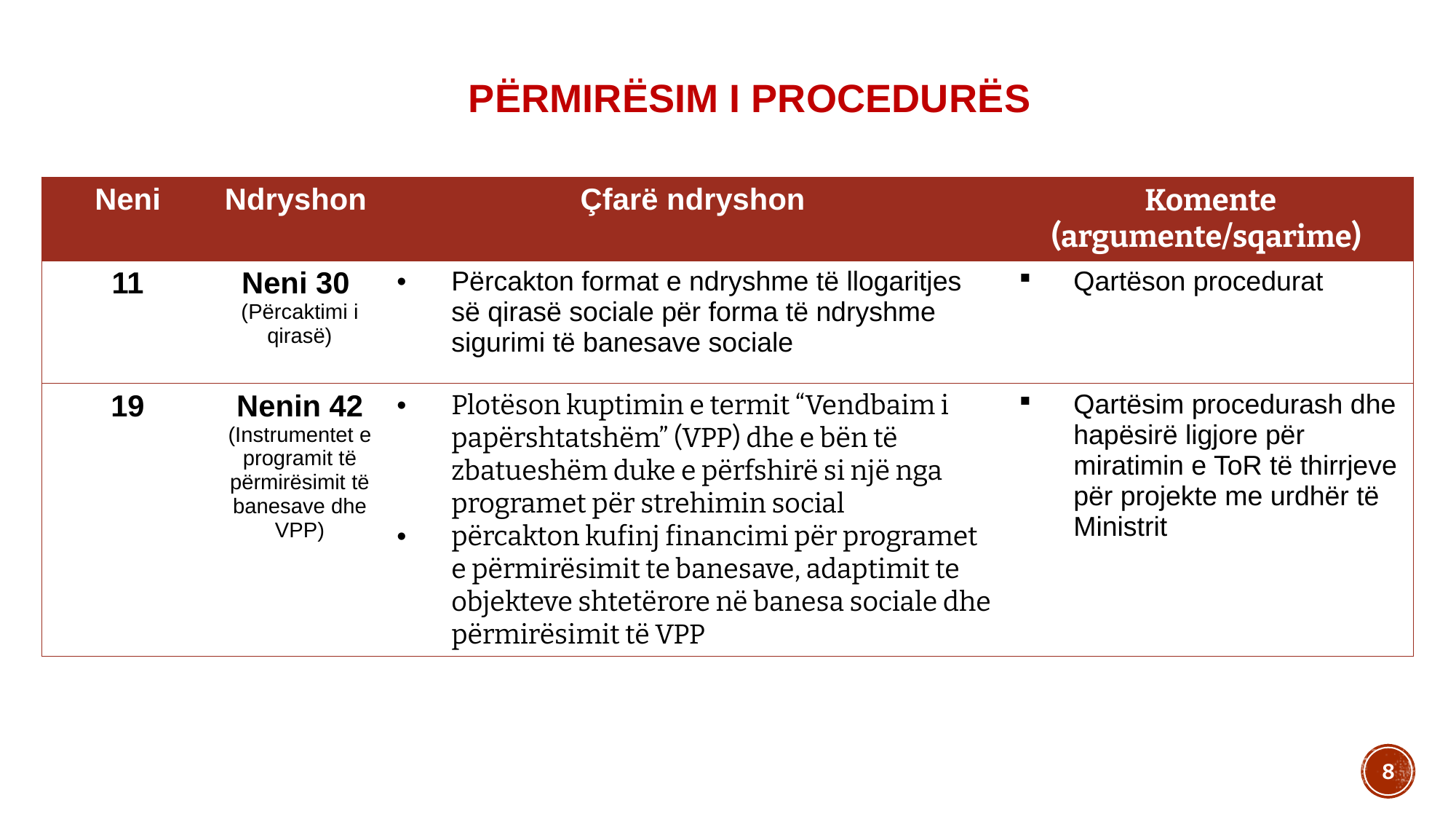

# Përmirësim i proceDurës
| Neni | Ndryshon | Çfarë ndryshon | Komente (argumente/sqarime) |
| --- | --- | --- | --- |
| 11 | Neni 30 (Përcaktimi i qirasë) | Përcakton format e ndryshme të llogaritjes së qirasë sociale për forma të ndryshme sigurimi të banesave sociale | Qartëson procedurat |
| 19 | Nenin 42 (Instrumentet e programit të përmirësimit të banesave dhe VPP) | Plotëson kuptimin e termit “Vendbaim i papërshtatshëm” (VPP) dhe e bën të zbatueshëm duke e përfshirë si një nga programet për strehimin social përcakton kufinj financimi për programet e përmirësimit te banesave, adaptimit te objekteve shtetërore në banesa sociale dhe përmirësimit të VPP | Qartësim procedurash dhe hapësirë ligjore për miratimin e ToR të thirrjeve për projekte me urdhër të Ministrit |
8